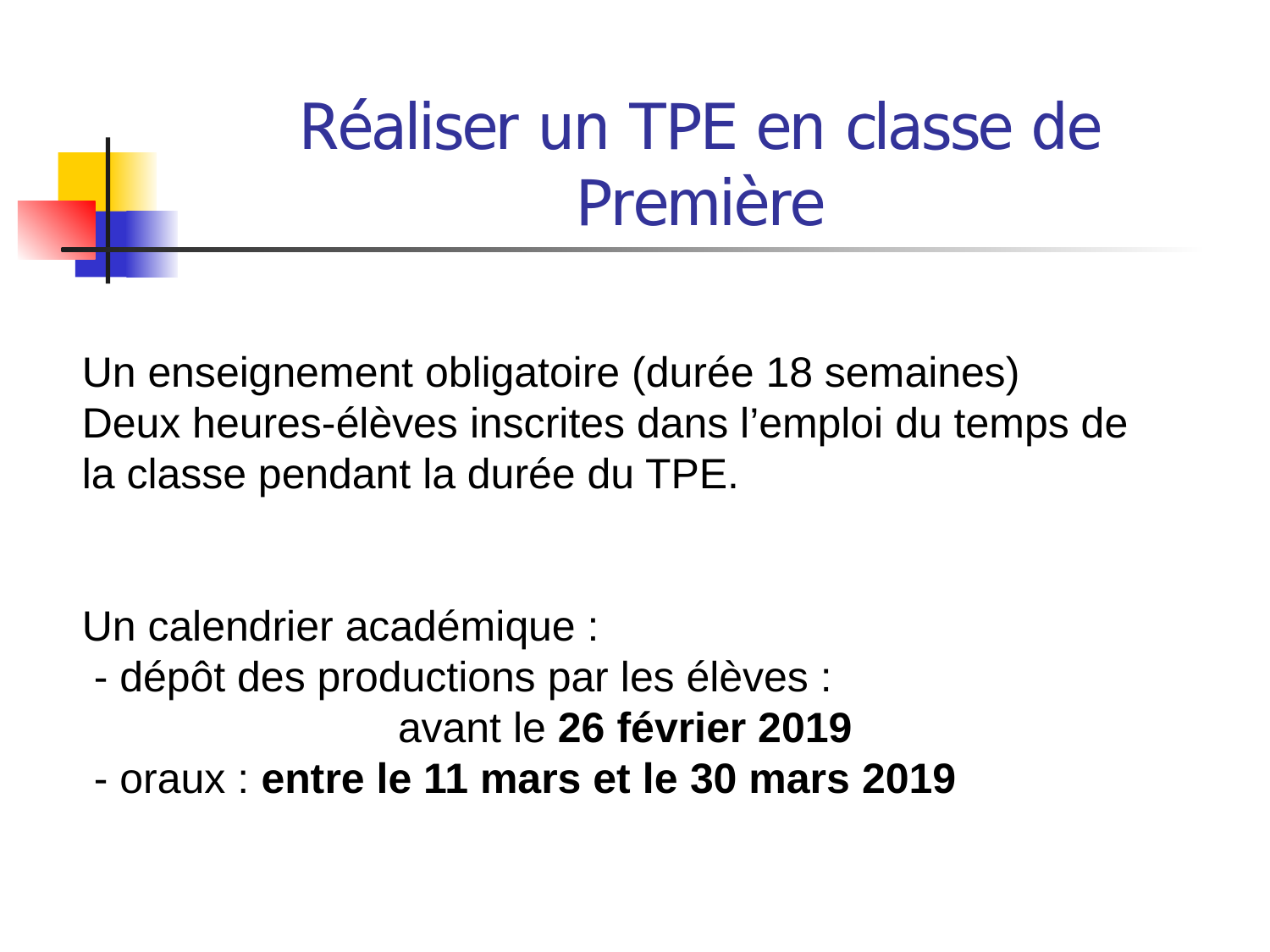

# Réaliser un TPE en classe de Première

Un enseignement obligatoire (durée 18 semaines)
Deux heures-élèves inscrites dans l’emploi du temps de la classe pendant la durée du TPE.

Un calendrier académique :
 - dépôt des productions par les élèves :
avant le 26 février 2019
 - oraux : entre le 11 mars et le 30 mars 2019